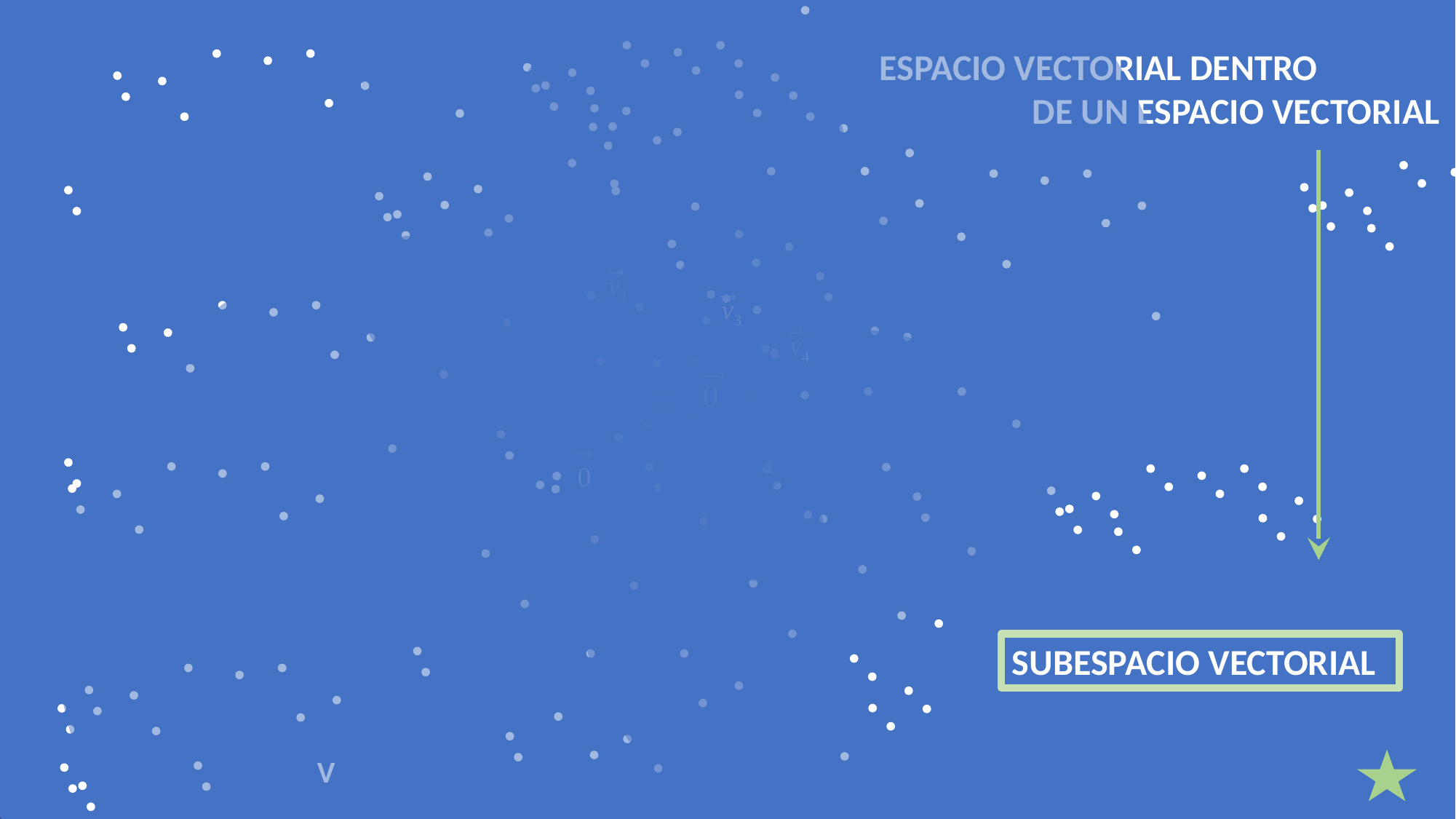

ESPACIO VECTORIAL DENTRO
                                DE UN ESPACIO VECTORIAL

→
v1
→
v3
→
v4
→
v2
→
0

→
0

SUBESPACIO VECTORIAL

V